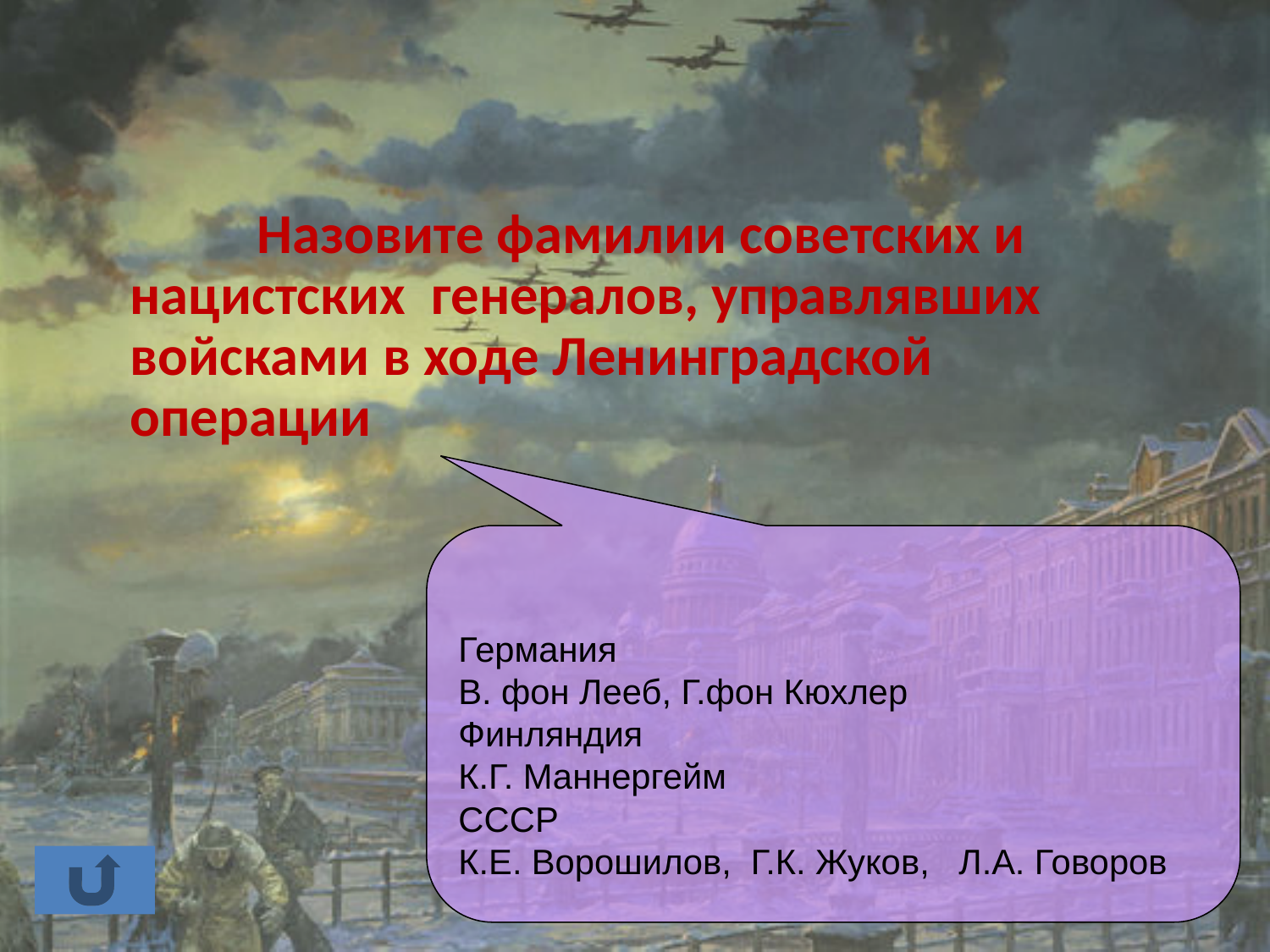

#
		Назовите фамилии советских и нацистских  генералов, управлявших войсками в ходе Ленинградской операции

Германия
В. фон Лееб, Г.фон Кюхлер
Финляндия
К.Г. Маннергейм
СССР
К.Е. Ворошилов,  Г.К. Жуков,   Л.А. Говоров